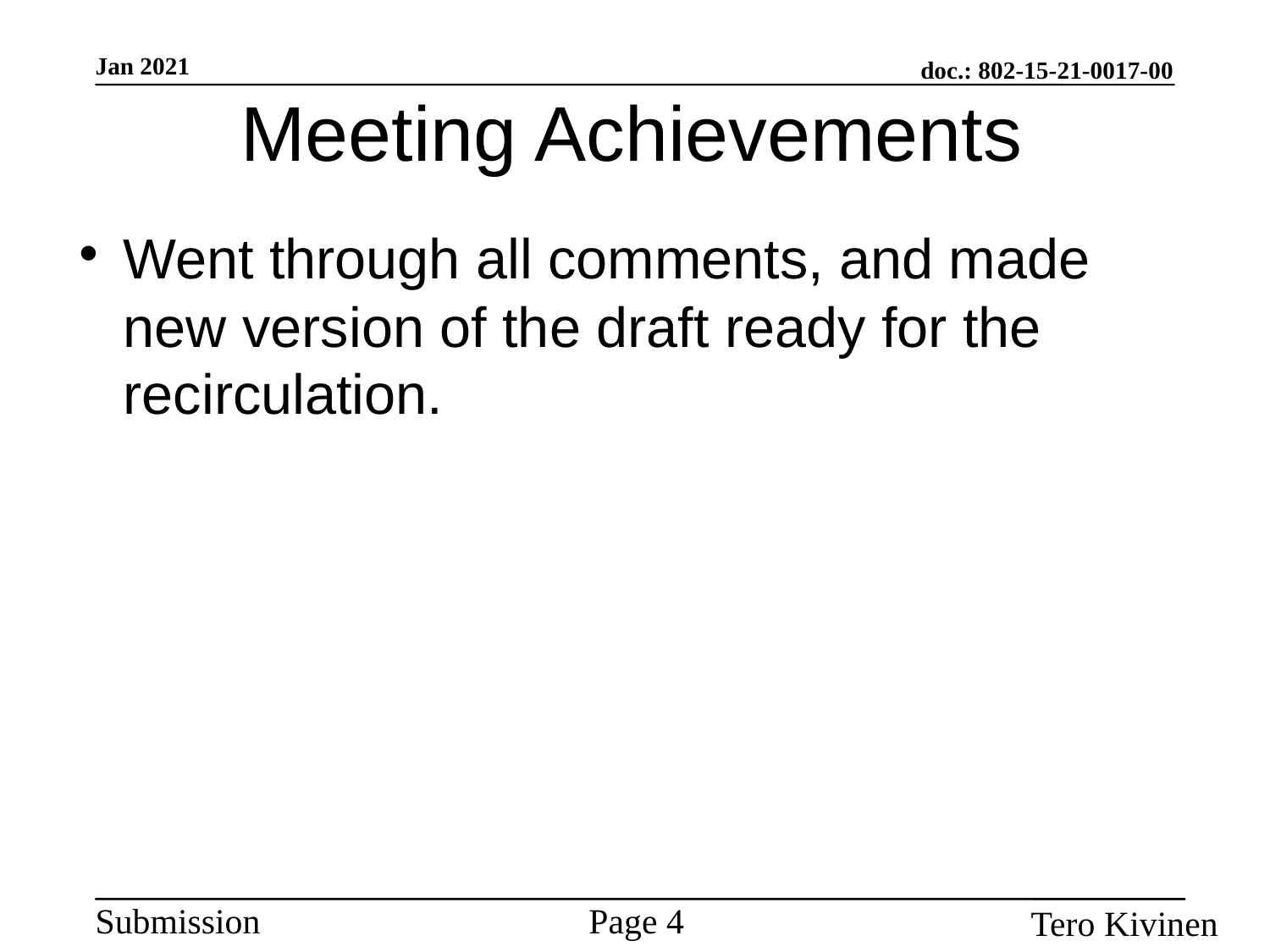

Meeting Achievements

Went through all comments, and made new version of the draft ready for the recirculation.